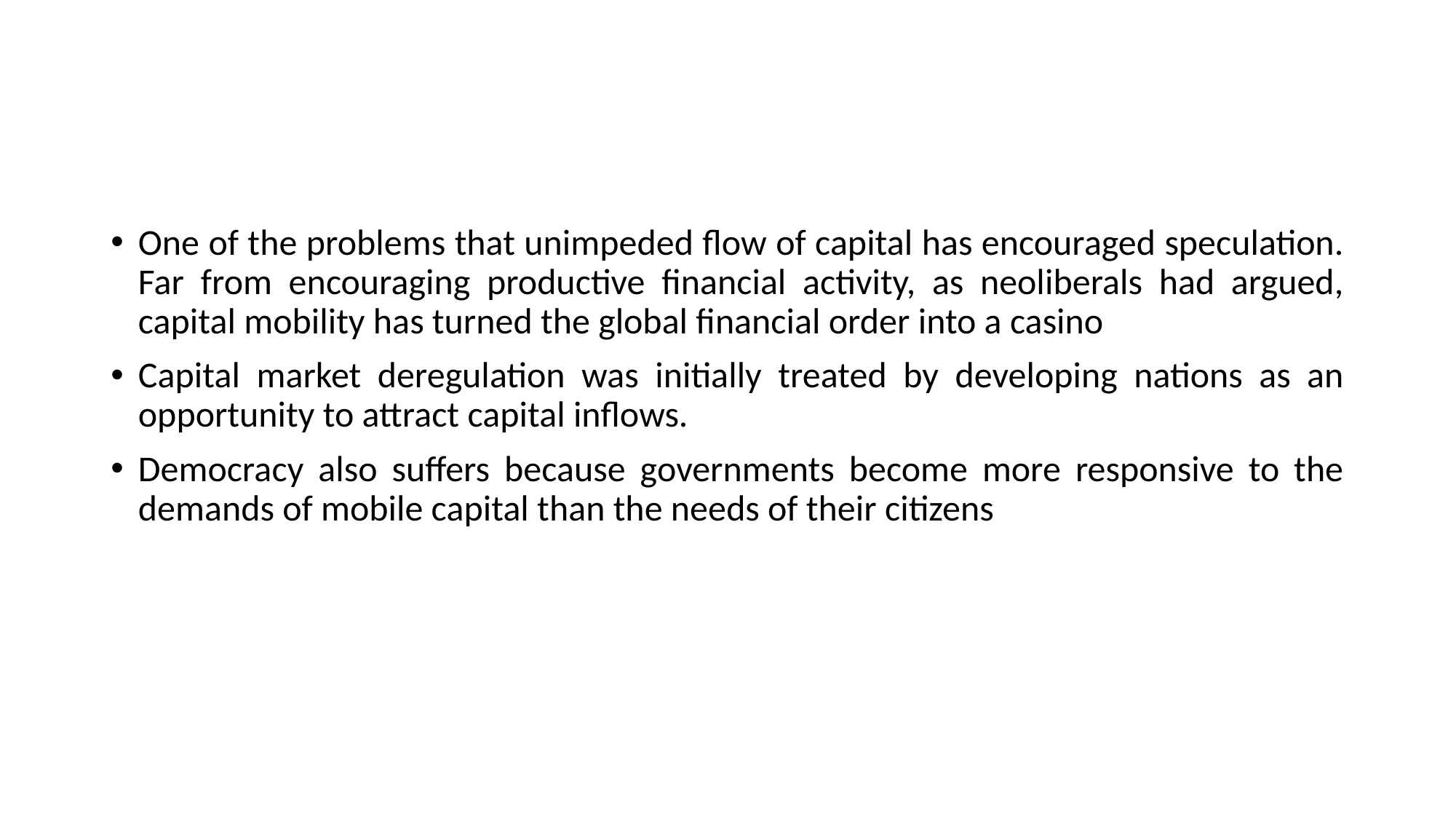

#
One of the problems that unimpeded flow of capital has encouraged speculation. Far from encouraging productive financial activity, as neoliberals had argued, capital mobility has turned the global financial order into a casino
Capital market deregulation was initially treated by developing nations as an opportunity to attract capital inflows.
Democracy also suffers because governments become more responsive to the demands of mobile capital than the needs of their citizens